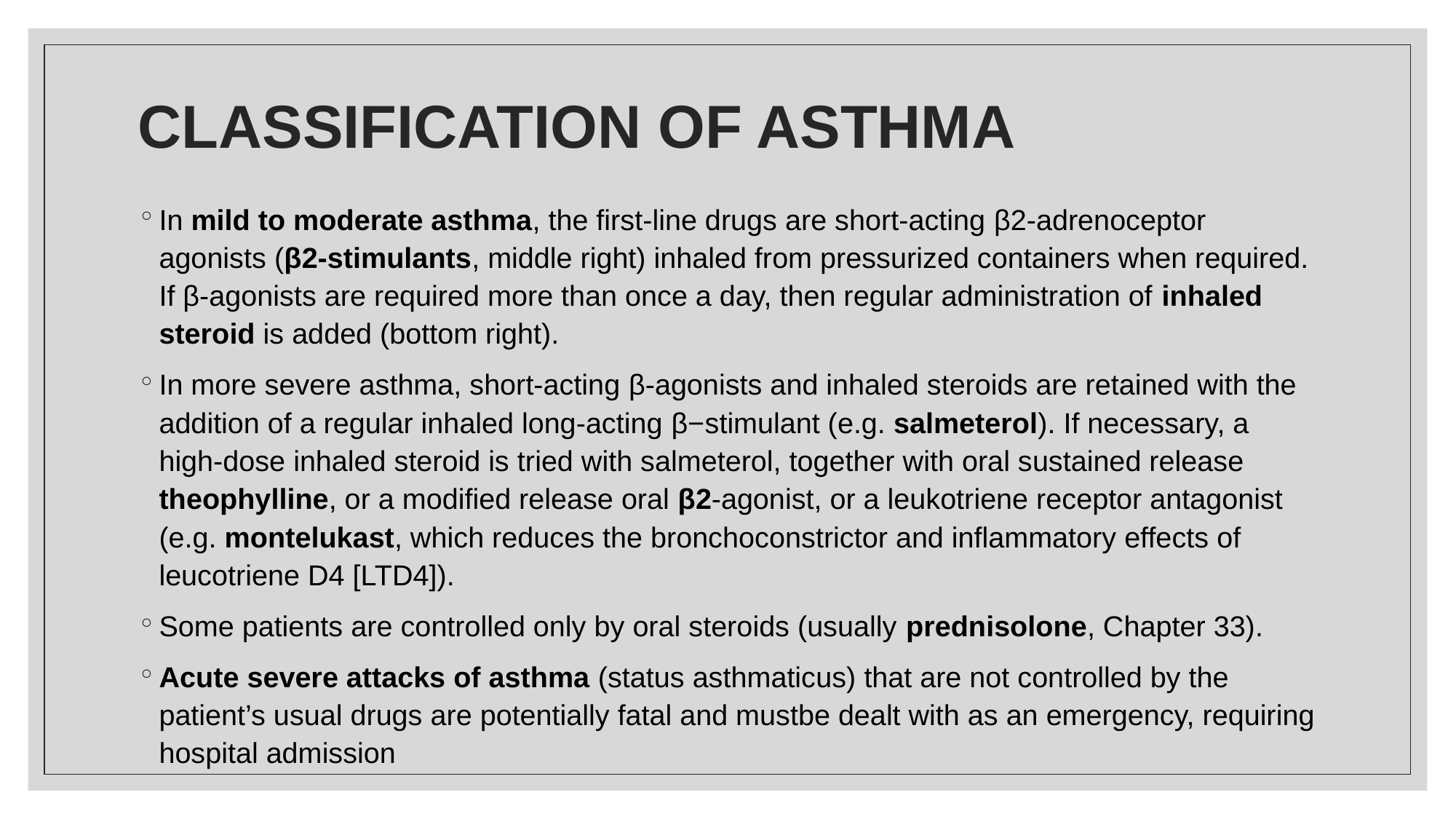

# Classification of asthma
In mild to moderate asthma, the first-line drugs are short-acting β2-adrenoceptor agonists (β2-stimulants, middle right) inhaled from pressurized containers when required. If β-agonists are required more than once a day, then regular administration of inhaled steroid is added (bottom right).
In more severe asthma, short-acting β-agonists and inhaled steroids are retained with the addition of a regular inhaled long-acting β−stimulant (e.g. salmeterol). If necessary, a high-dose inhaled steroid is tried with salmeterol, together with oral sustained release theophylline, or a modified release oral β2-agonist, or a leukotriene receptor antagonist (e.g. montelukast, which reduces the bronchoconstrictor and inflammatory effects of leucotriene D4 [LTD4]).
Some patients are controlled only by oral steroids (usually prednisolone, Chapter 33).
Acute severe attacks of asthma (status asthmaticus) that are not controlled by the patient’s usual drugs are potentially fatal and mustbe dealt with as an emergency, requiring hospital admission